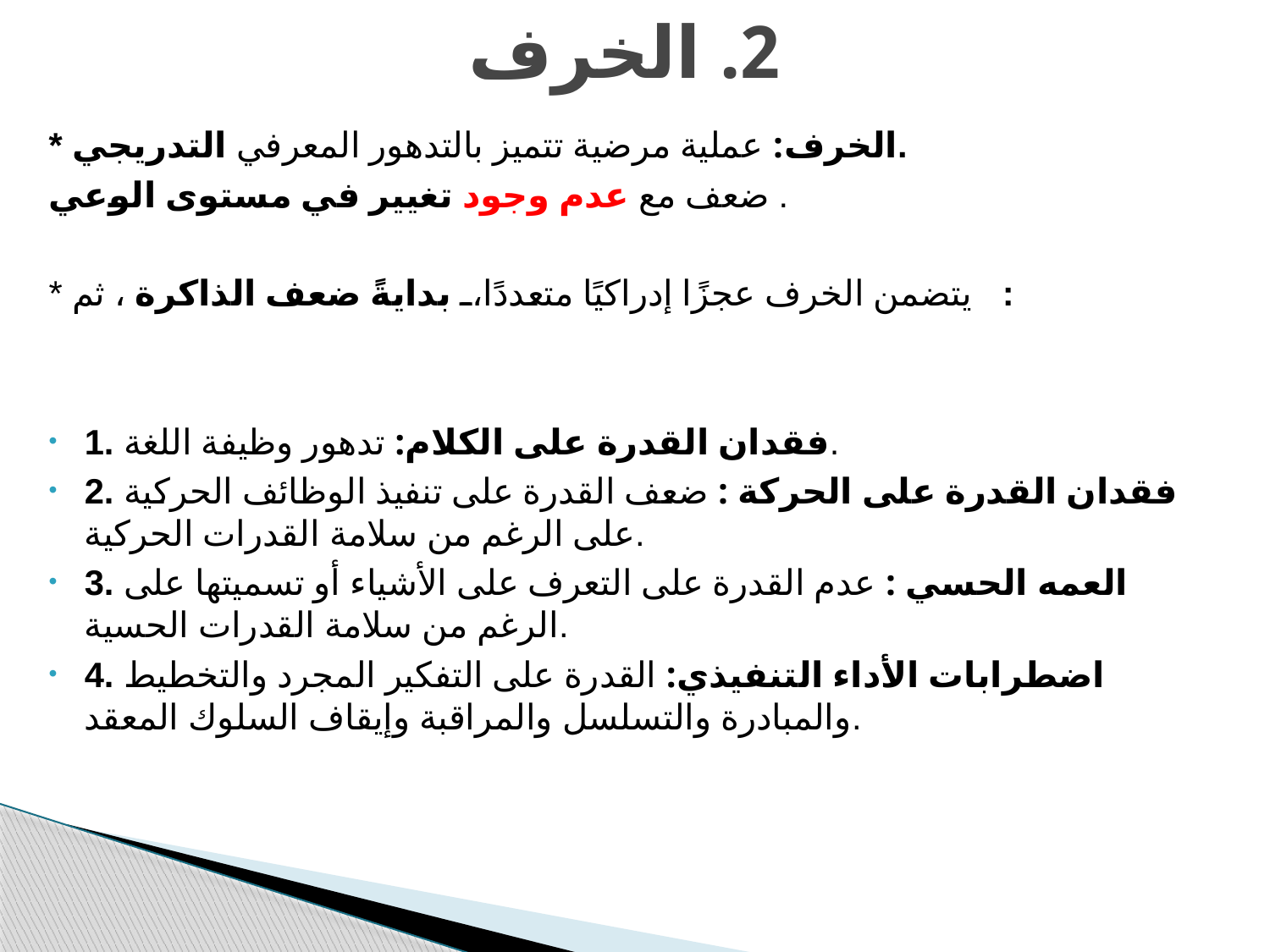

# 2. الخرف
* الخرف: عملية مرضية تتميز بالتدهور المعرفي التدريجي.
ضعف مع عدم وجود تغيير في مستوى الوعي .

* يتضمن الخرف عجزًا إدراكيًا متعددًا، بدايةً ضعف الذاكرة ، ثم :

1. فقدان القدرة على الكلام: تدهور وظيفة اللغة.
2. فقدان القدرة على الحركة : ضعف القدرة على تنفيذ الوظائف الحركية على الرغم من سلامة القدرات الحركية.
3. العمه الحسي : عدم القدرة على التعرف على الأشياء أو تسميتها على الرغم من سلامة القدرات الحسية.
4. اضطرابات الأداء التنفيذي: القدرة على التفكير المجرد والتخطيط والمبادرة والتسلسل والمراقبة وإيقاف السلوك المعقد.